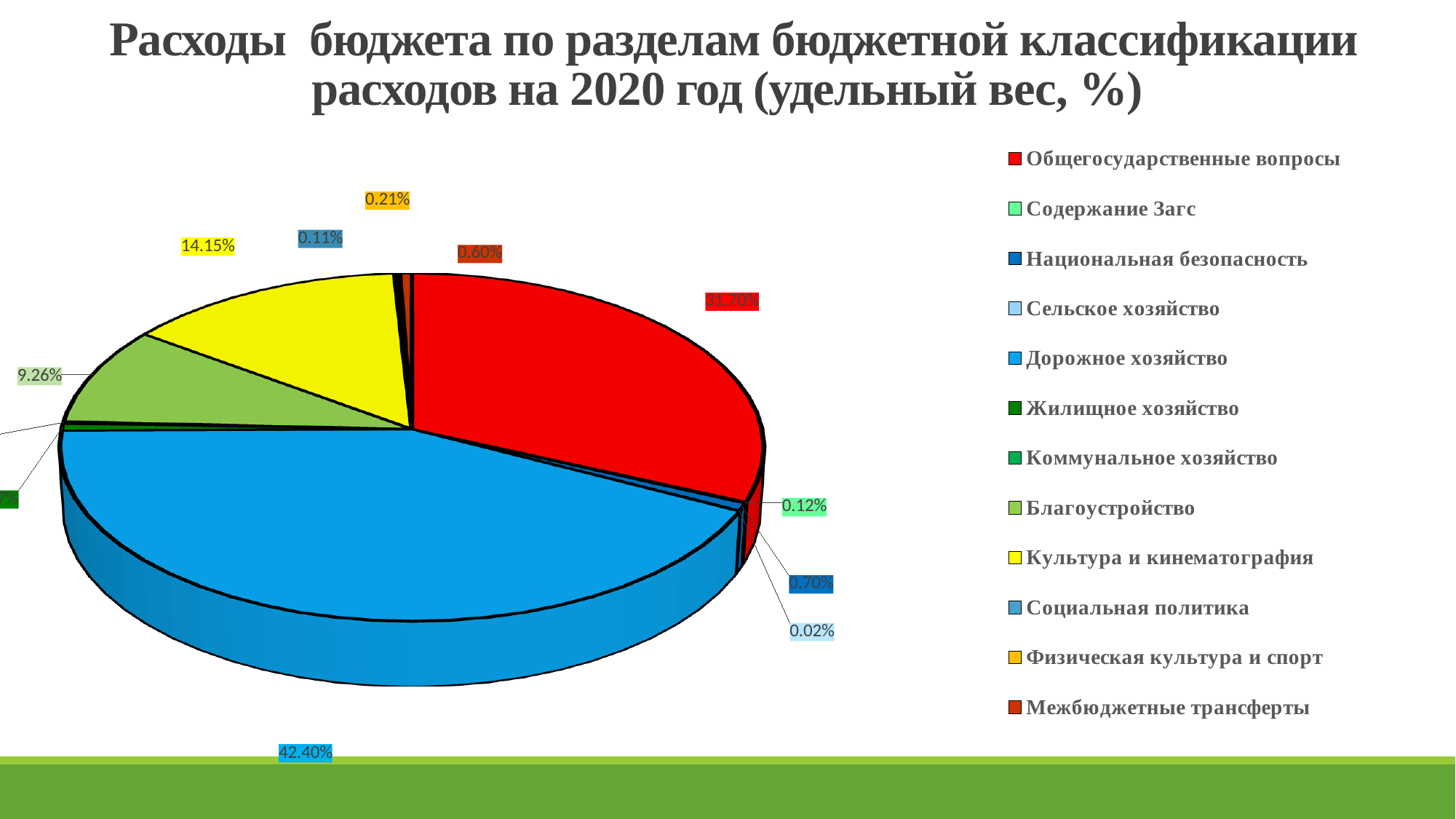

# Расходы  бюджета по разделам бюджетной классификации расходов на 2020 год (удельный вес, %)

[unsupported chart]